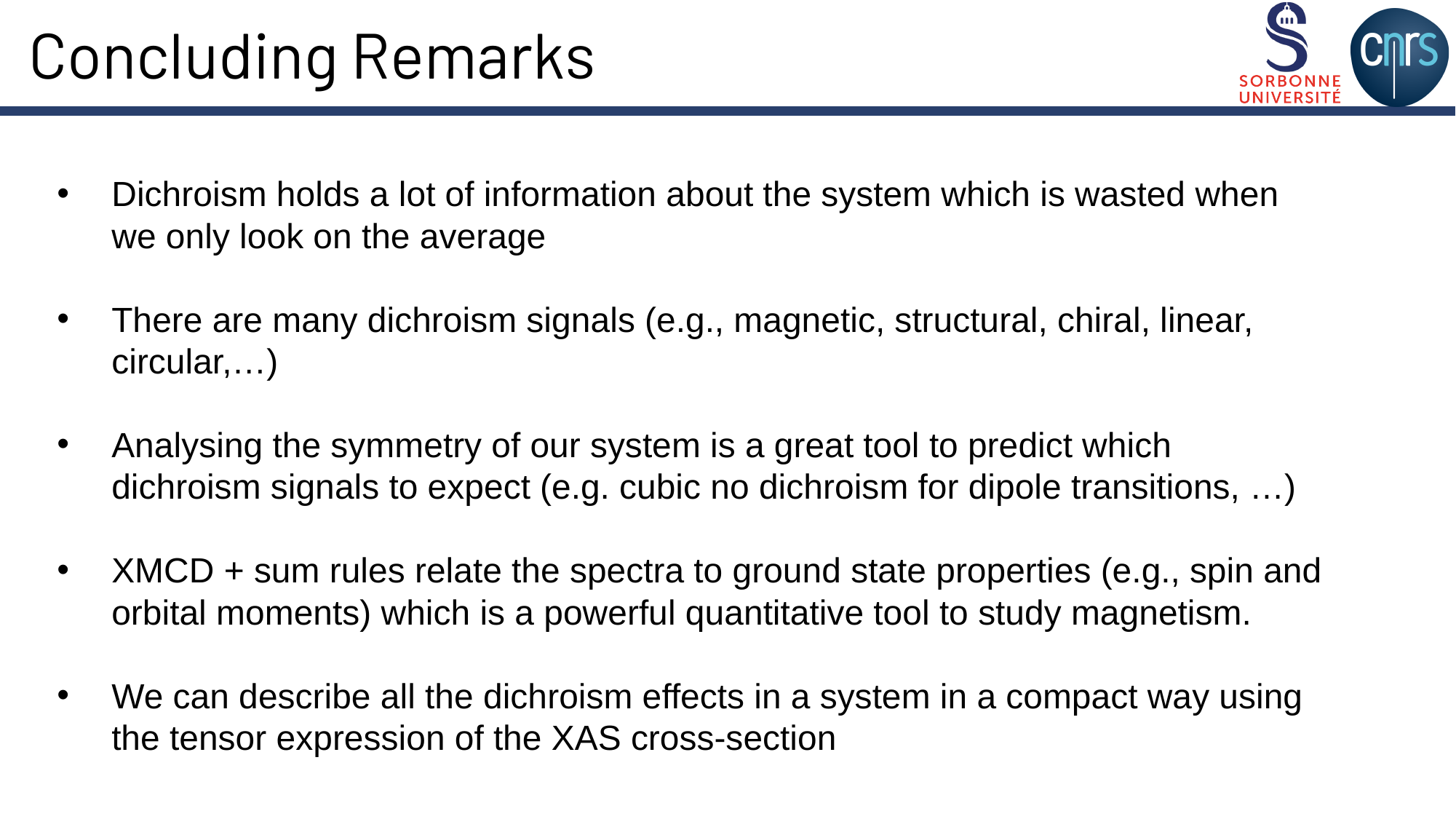

Concluding Remarks
Dichroism holds a lot of information about the system which is wasted when we only look on the average

There are many dichroism signals (e.g., magnetic, structural, chiral, linear, circular,…)

Analysing the symmetry of our system is a great tool to predict which dichroism signals to expect (e.g. cubic no dichroism for dipole transitions, …)

XMCD + sum rules relate the spectra to ground state properties (e.g., spin and orbital moments) which is a powerful quantitative tool to study magnetism.

We can describe all the dichroism effects in a system in a compact way using the tensor expression of the XAS cross-section